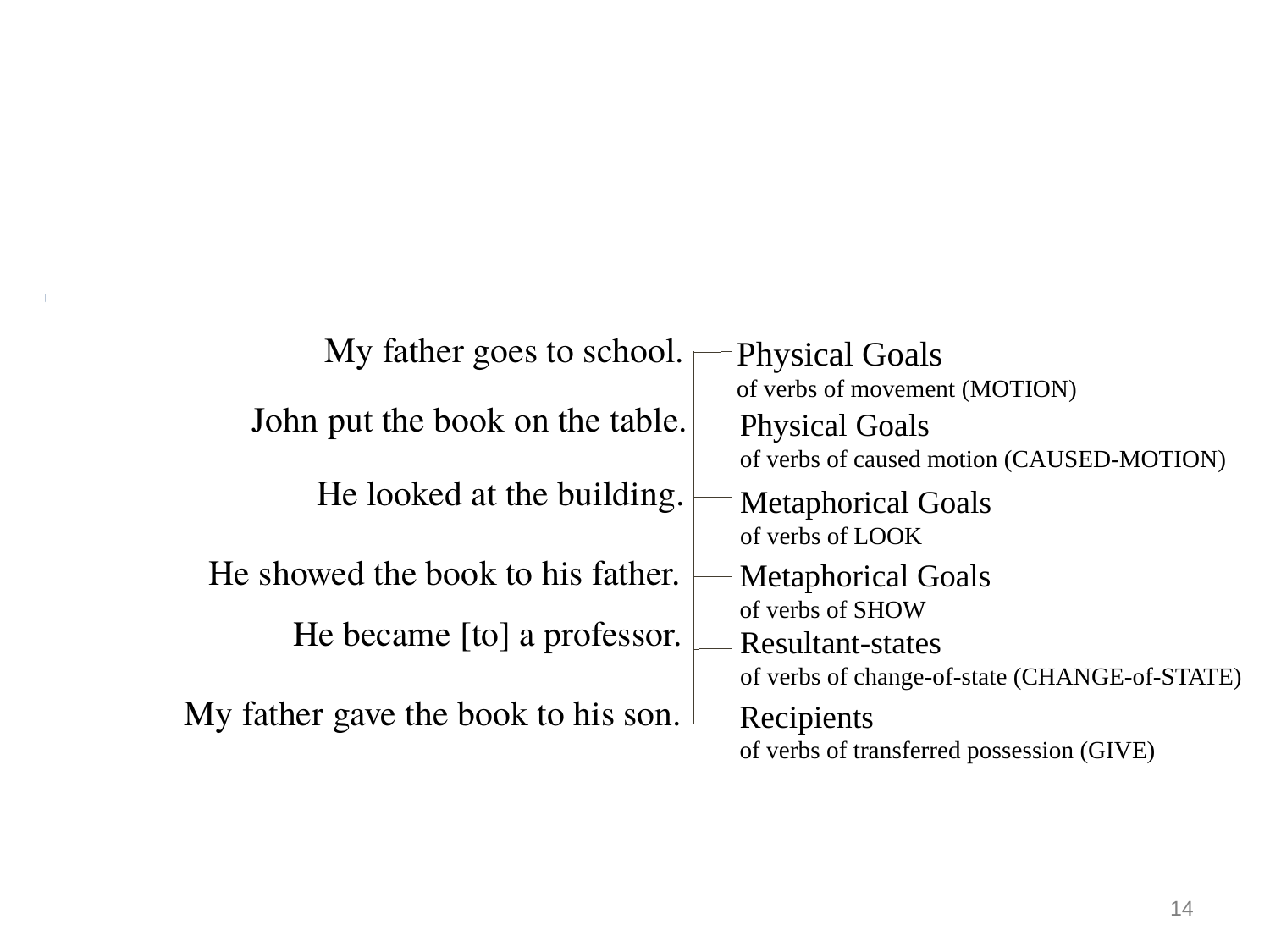

My father goes to school.
Physical Goals
of verbs of movement (MOTION)

John put the book on the table.
Physical Goals
of verbs of caused motion (CAUSED-MOTION)

He looked at the building.
Metaphorical Goals
of verbs of LOOK

He showed the book to his father.
Metaphorical Goals
of verbs of SHOW

He became [to] a professor.
Resultant-states
of verbs of change-of-state (CHANGE-of-STATE)

My father gave the book to his son.
Recipients
of verbs of transferred possession (GIVE)
Beneficiaries
of verbs of transferred possession (BENEFICIARY)

Addressees
of verbs of speech (SAY)

14